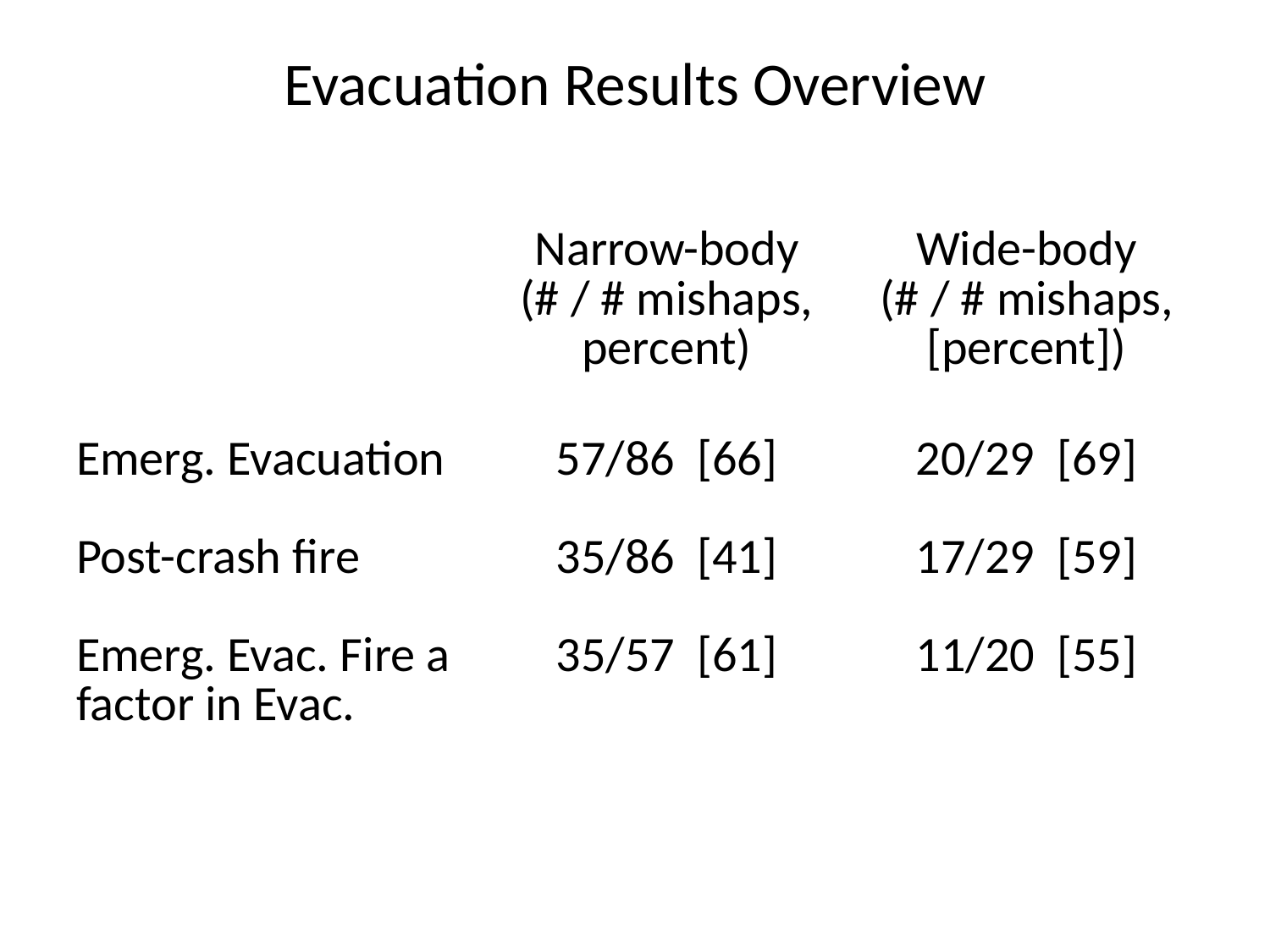

# Evacuation Results Overview
|  | Narrow-body (# / # mishaps, percent) | Wide-body (# / # mishaps, [percent]) |
| --- | --- | --- |
| Emerg. Evacuation | 57/86 [66] | 20/29 [69] |
| Post-crash fire | 35/86 [41] | 17/29 [59] |
| Emerg. Evac. Fire a factor in Evac. | 35/57 [61] | 11/20 [55] |